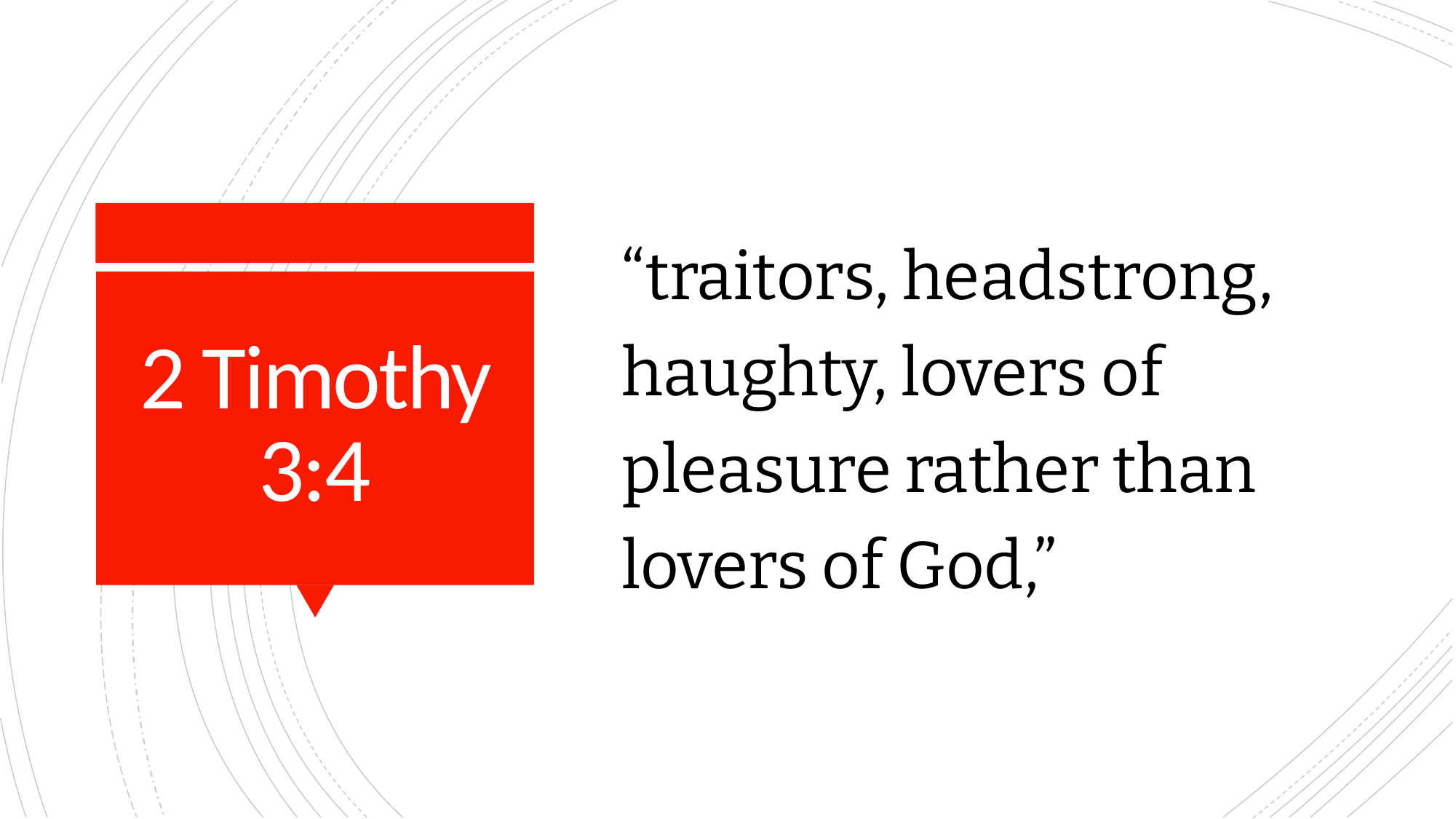

“traitors, headstrong, haughty, lovers of pleasure rather than lovers of God,”
# 2 Timothy 3:4